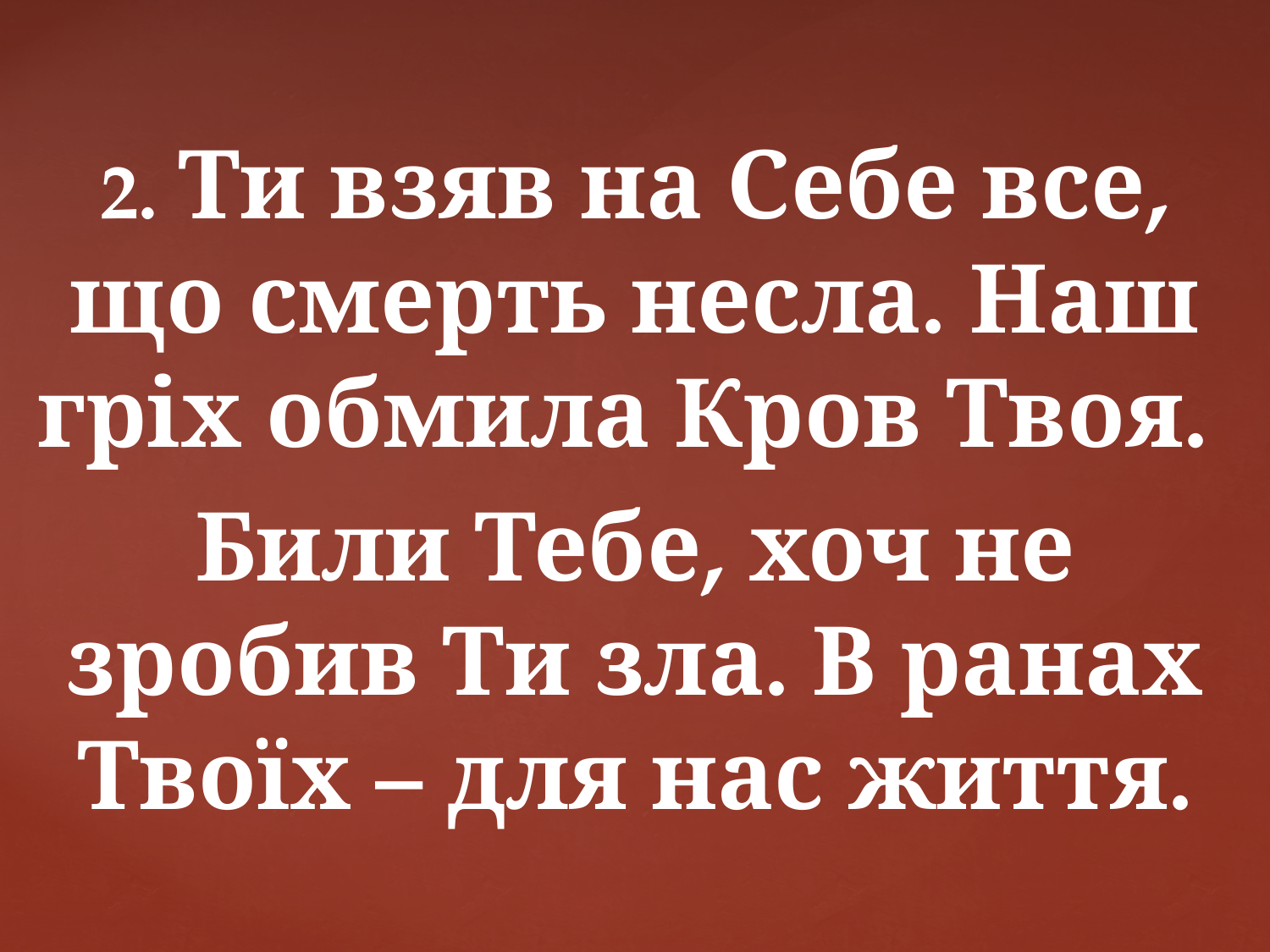

2. Ти взяв на Себе все, що смерть несла. Наш гріх обмила Кров Твоя.
Били Тебе, хоч не зробив Ти зла. В ранах Твоїх – для нас життя.